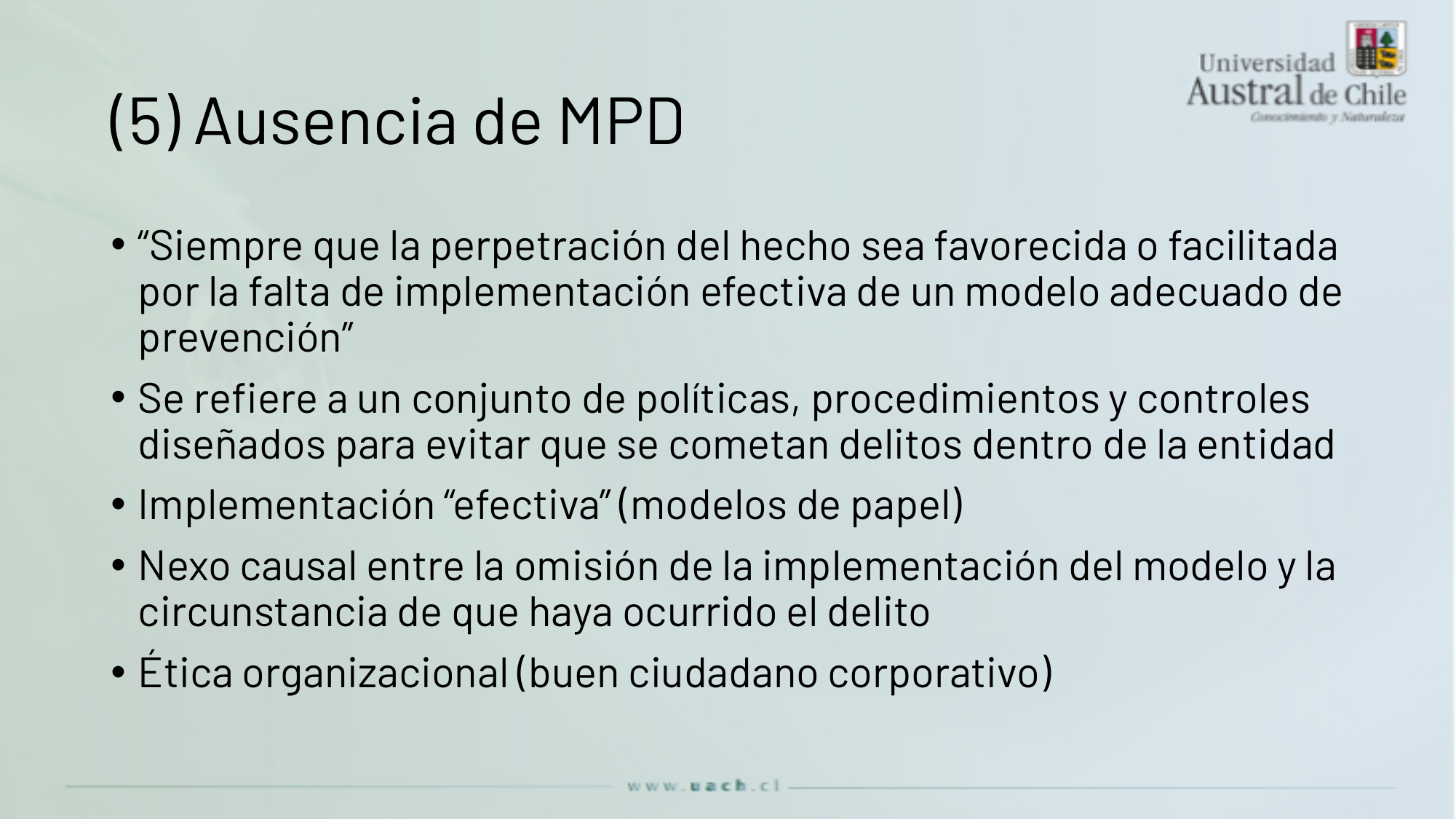

# (5) Ausencia de MPD
“Siempre que la perpetración del hecho sea favorecida o facilitada por la falta de implementación efectiva de un modelo adecuado de prevención”
Se refiere a un conjunto de políticas, procedimientos y controles diseñados para evitar que se cometan delitos dentro de la entidad
Implementación “efectiva” (modelos de papel)
Nexo causal entre la omisión de la implementación del modelo y la circunstancia de que haya ocurrido el delito
Ética organizacional (buen ciudadano corporativo)